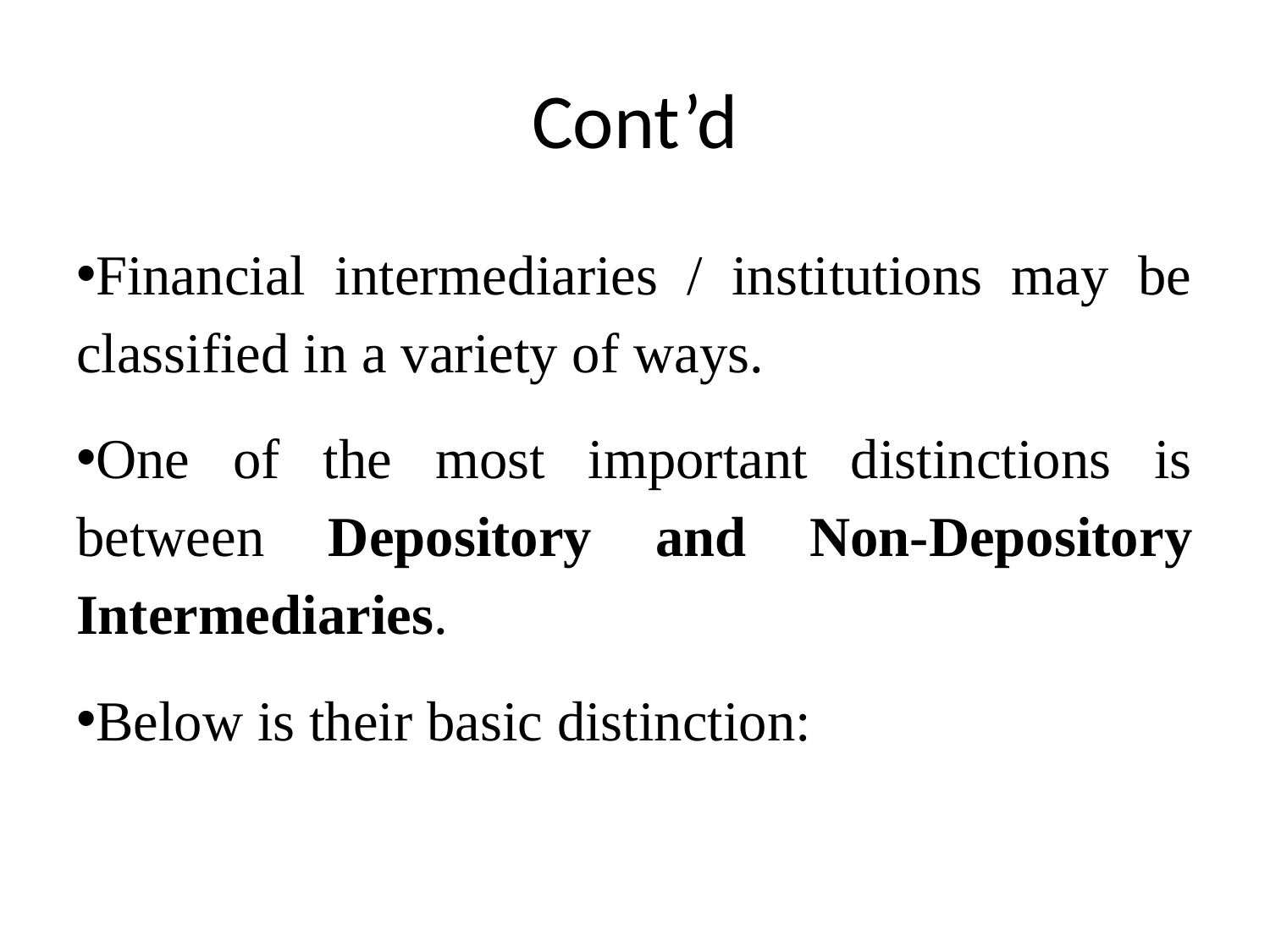

# Cont’d
Financial intermediaries / institutions may be classified in a variety of ways.
One of the most important distinctions is between Depository and Non-Depository Intermediaries.
Below is their basic distinction: